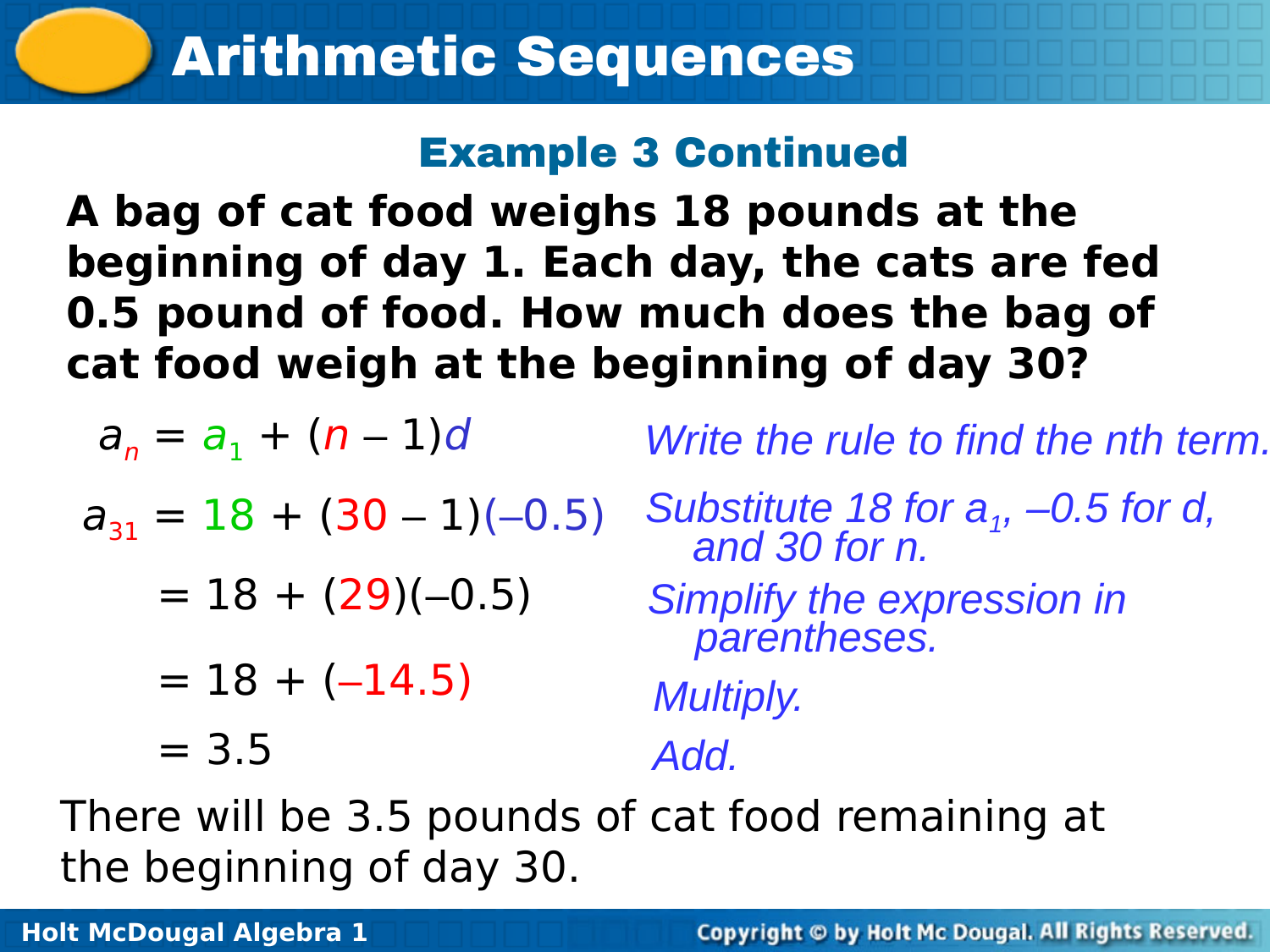

Example 3 Continued
A bag of cat food weighs 18 pounds at the beginning of day 1. Each day, the cats are fed 0.5 pound of food. How much does the bag of cat food weigh at the beginning of day 30?
an = a1 + (n – 1)d
Write the rule to find the nth term.
a31 = 18 + (30 – 1)(–0.5)
Substitute 18 for a1, –0.5 for d, and 30 for n.
= 18 + (29)(–0.5)
Simplify the expression in parentheses.
= 18 + (–14.5)
Multiply.
= 3.5
Add.
There will be 3.5 pounds of cat food remaining at the beginning of day 30.